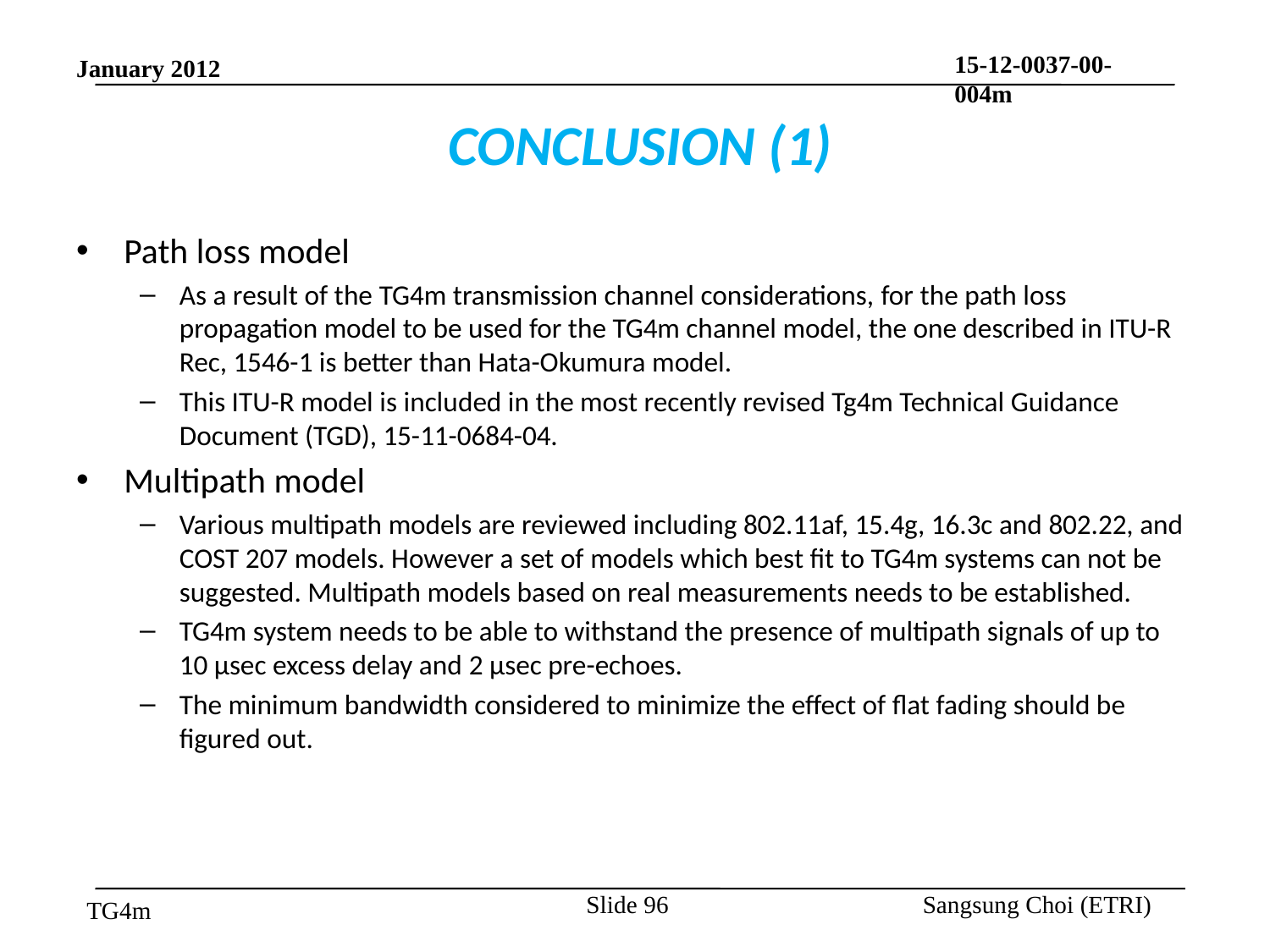

# CONCLUSION (1)
Path loss model
As a result of the TG4m transmission channel considerations, for the path loss propagation model to be used for the TG4m channel model, the one described in ITU-R Rec, 1546-1 is better than Hata-Okumura model.
This ITU-R model is included in the most recently revised Tg4m Technical Guidance Document (TGD), 15-11-0684-04.
Multipath model
Various multipath models are reviewed including 802.11af, 15.4g, 16.3c and 802.22, and COST 207 models. However a set of models which best fit to TG4m systems can not be suggested. Multipath models based on real measurements needs to be established.
TG4m system needs to be able to withstand the presence of multipath signals of up to 10 μsec excess delay and 2 μsec pre-echoes.
The minimum bandwidth considered to minimize the effect of flat fading should be figured out.
Slide 96